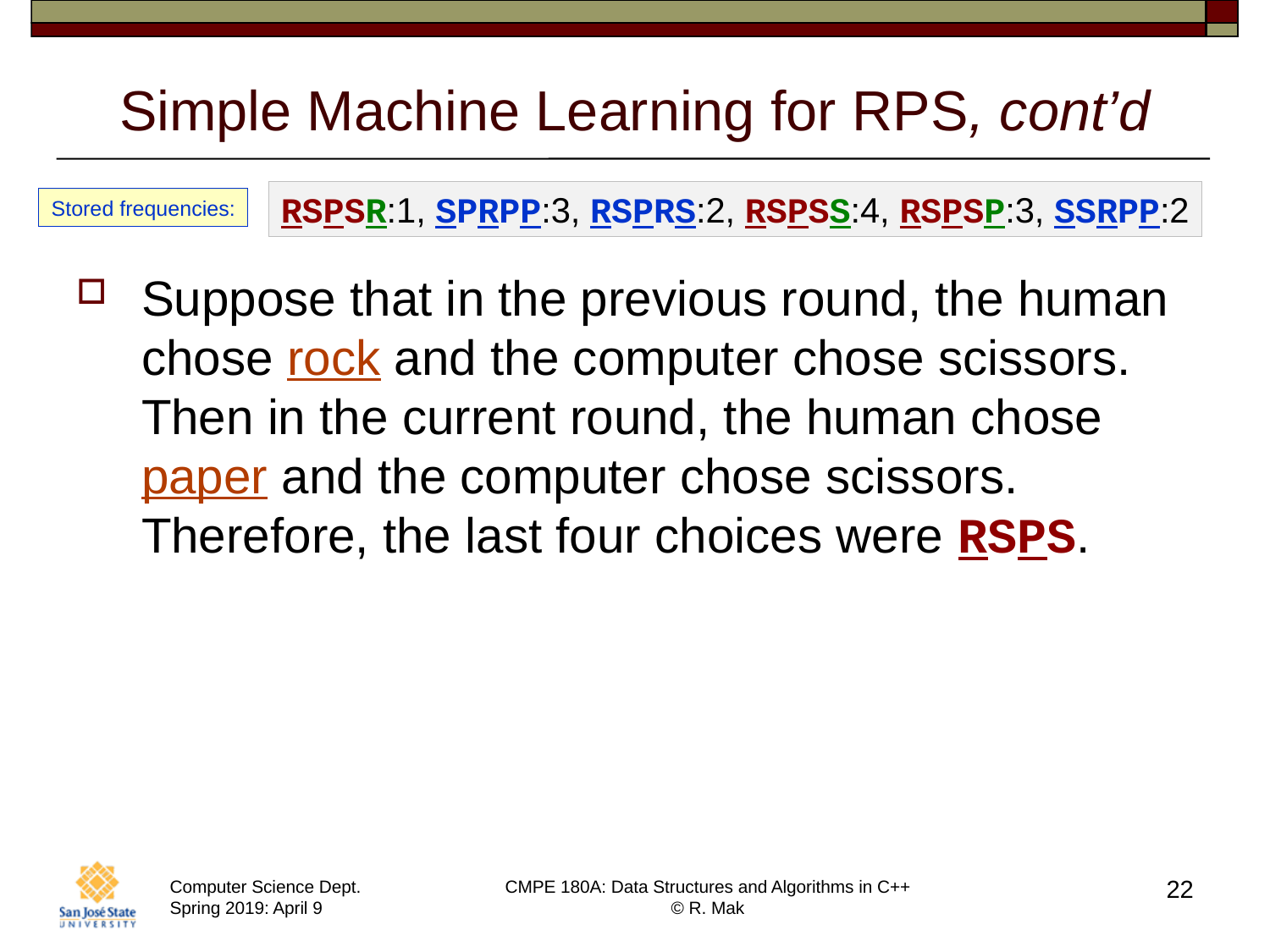

# Simple Machine Learning for RPS, cont’d
RSPSR:1, SPRPP:3, RSPRS:2, RSPSS:4, RSPSP:3, SSRPP:2
Stored frequencies:
Suppose that in the previous round, the human chose rock and the computer chose scissors. Then in the current round, the human chose paper and the computer chose scissors. Therefore, the last four choices were RSPS.

22